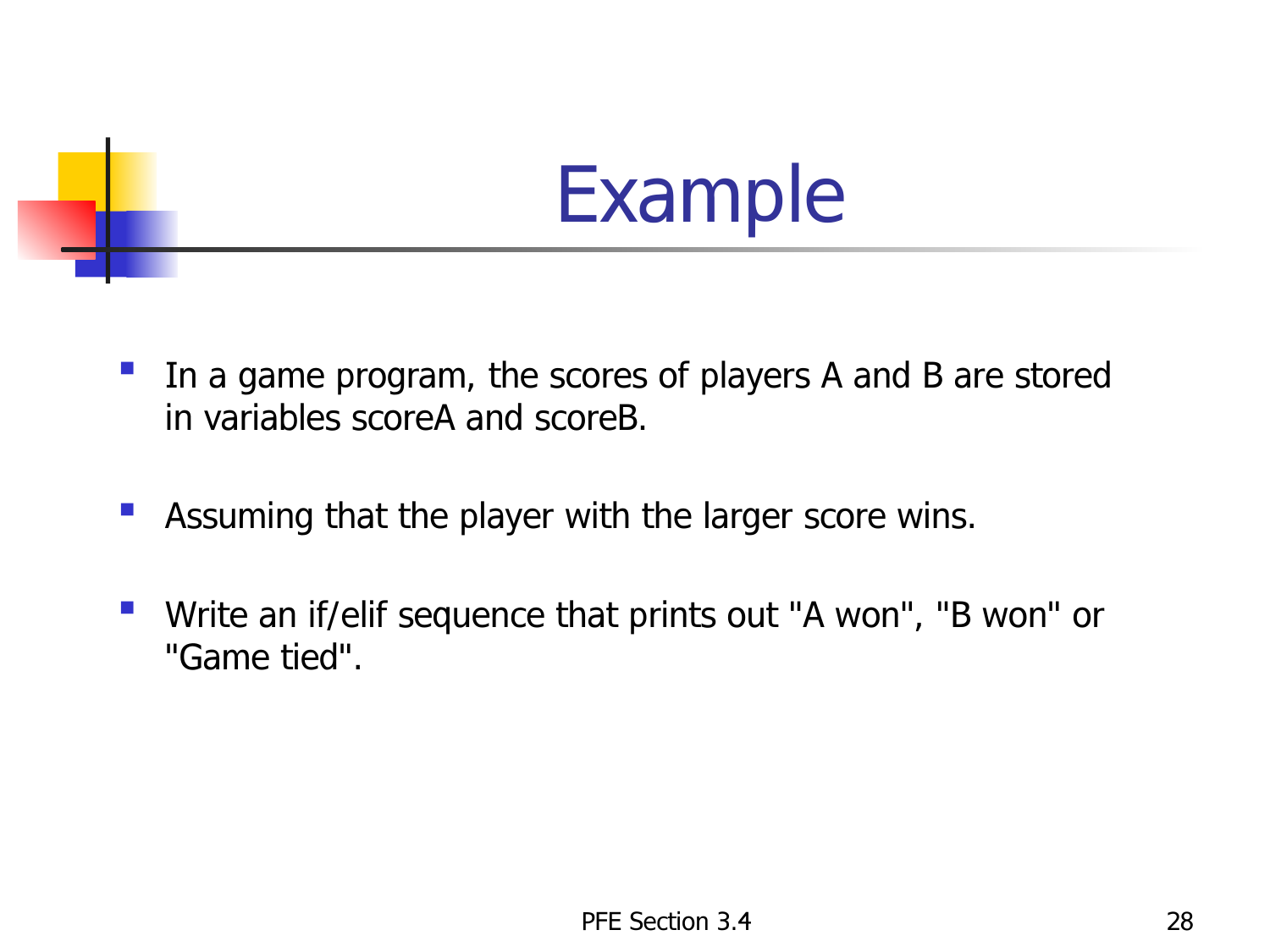

# Example
In a game program, the scores of players A and B are stored in variables scoreA and scoreB.

Assuming that the player with the larger score wins.

Write an if/elif sequence that prints out "A won", "B won" or "Game tied".

PFE Section 3.4
28